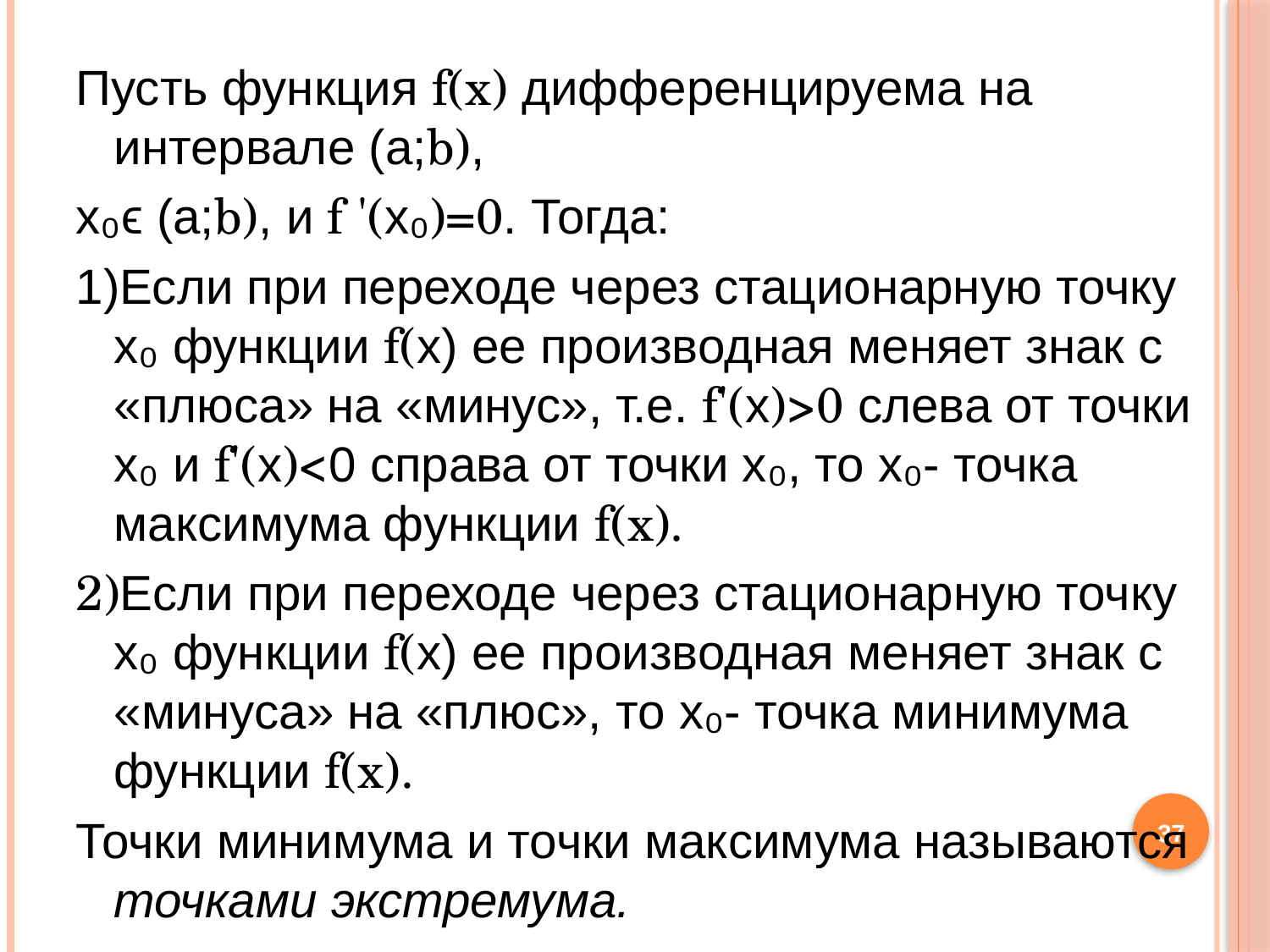

Пусть функция f(x) дифференцируема на интервале (а;b),
х₀ϵ (а;b), и f '(х₀)=0. Тогда:
1)Если при переходе через стационарную точку х₀ функции f(х) ее производная меняет знак с «плюса» на «минус», т.е. f'(х)>0 слева от точки х₀ и f'(х)<0 справа от точки х₀, то х₀- точка максимума функции f(x).
2)Если при переходе через стационарную точку х₀ функции f(х) ее производная меняет знак с «минуса» на «плюс», то х₀- точка минимума функции f(x).
Точки минимума и точки максимума называются точками экстремума.
37